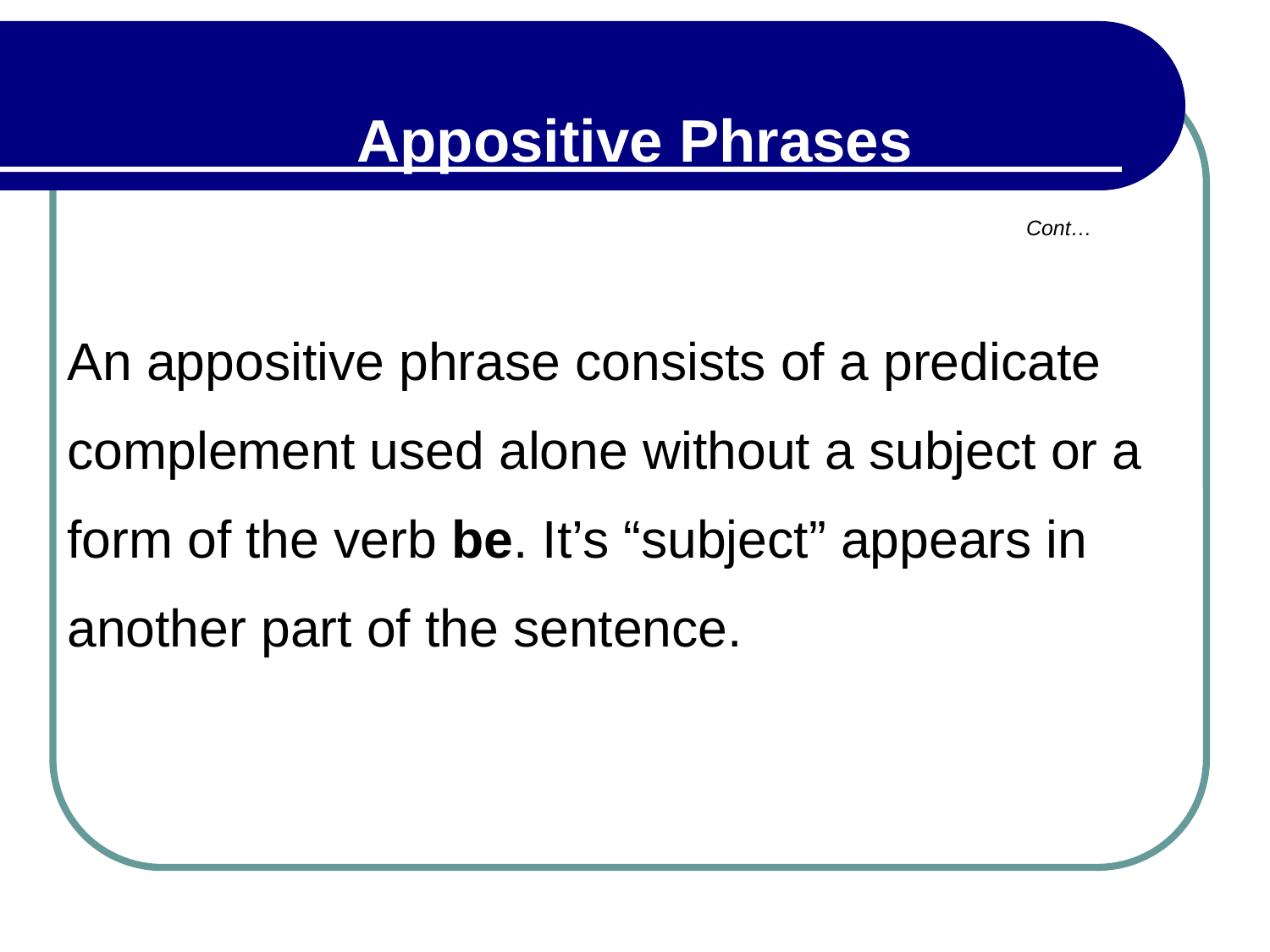

Appositive Phrases
Cont…
An appositive phrase consists of a predicate complement used alone without a subject or a form of the verb be. It’s “subject” appears in another part of the sentence.